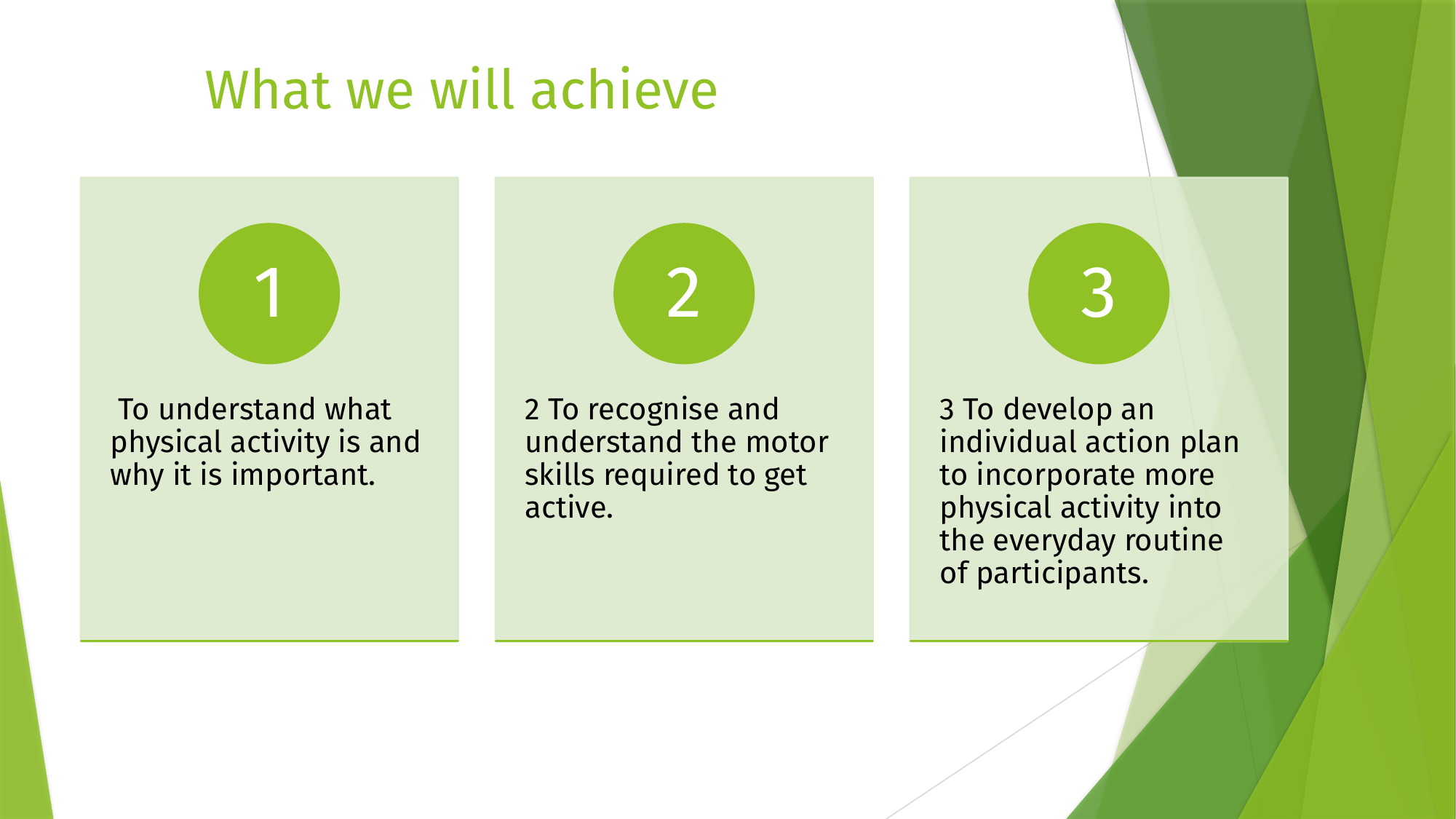

# What we will achieve
 To understand what physical activity is and why it is important.
1
2 To recognise and understand the motor skills required to get active.
2
3 To develop an individual action plan to incorporate more physical activity into the everyday routine of participants.
3